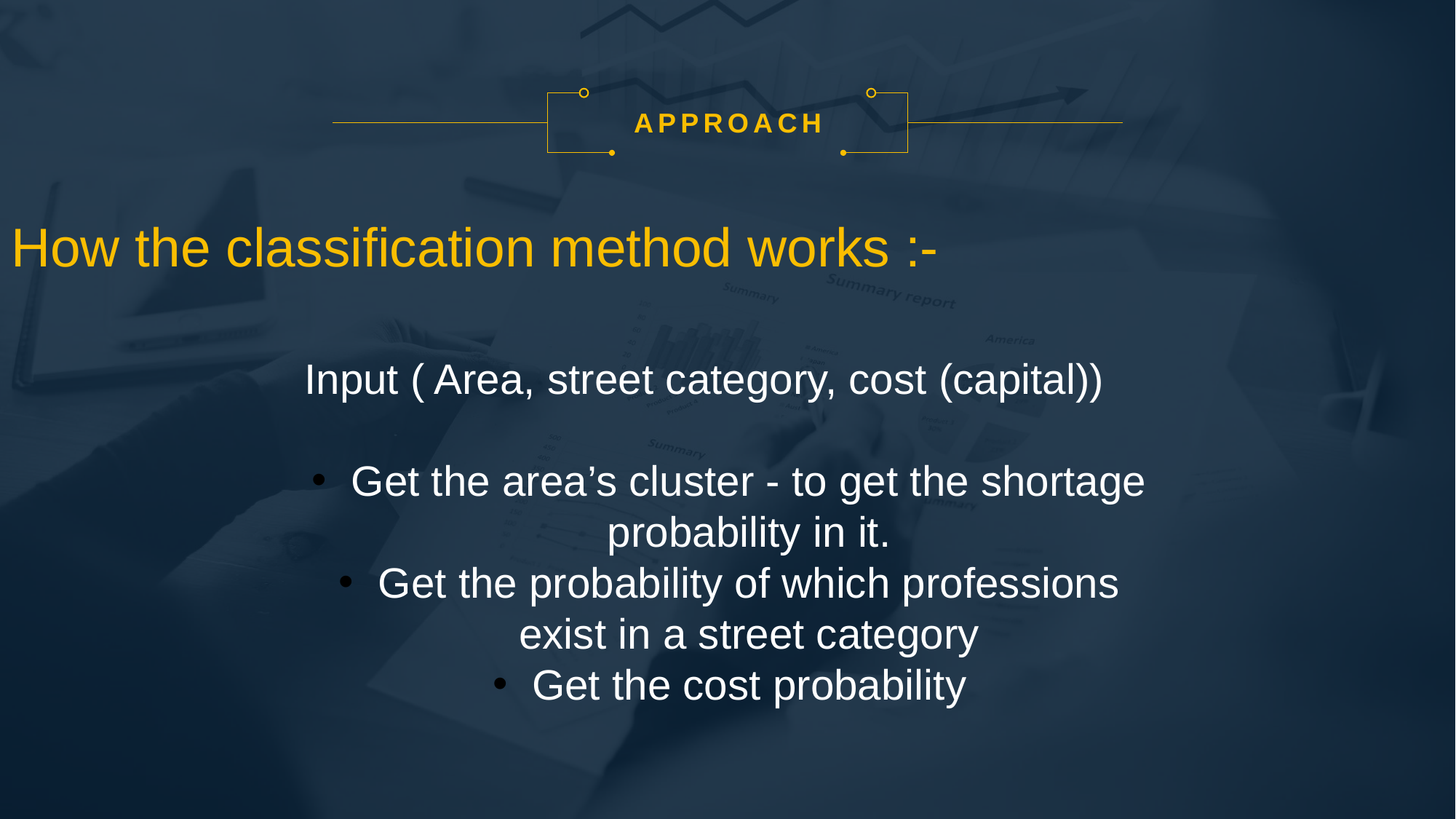

APPROACH
How the classification method works :-
 Input ( Area, street category, cost (capital))

Get the area’s cluster - to get the shortage probability in it.
Get the probability of which professions exist in a street category
Get the cost probability